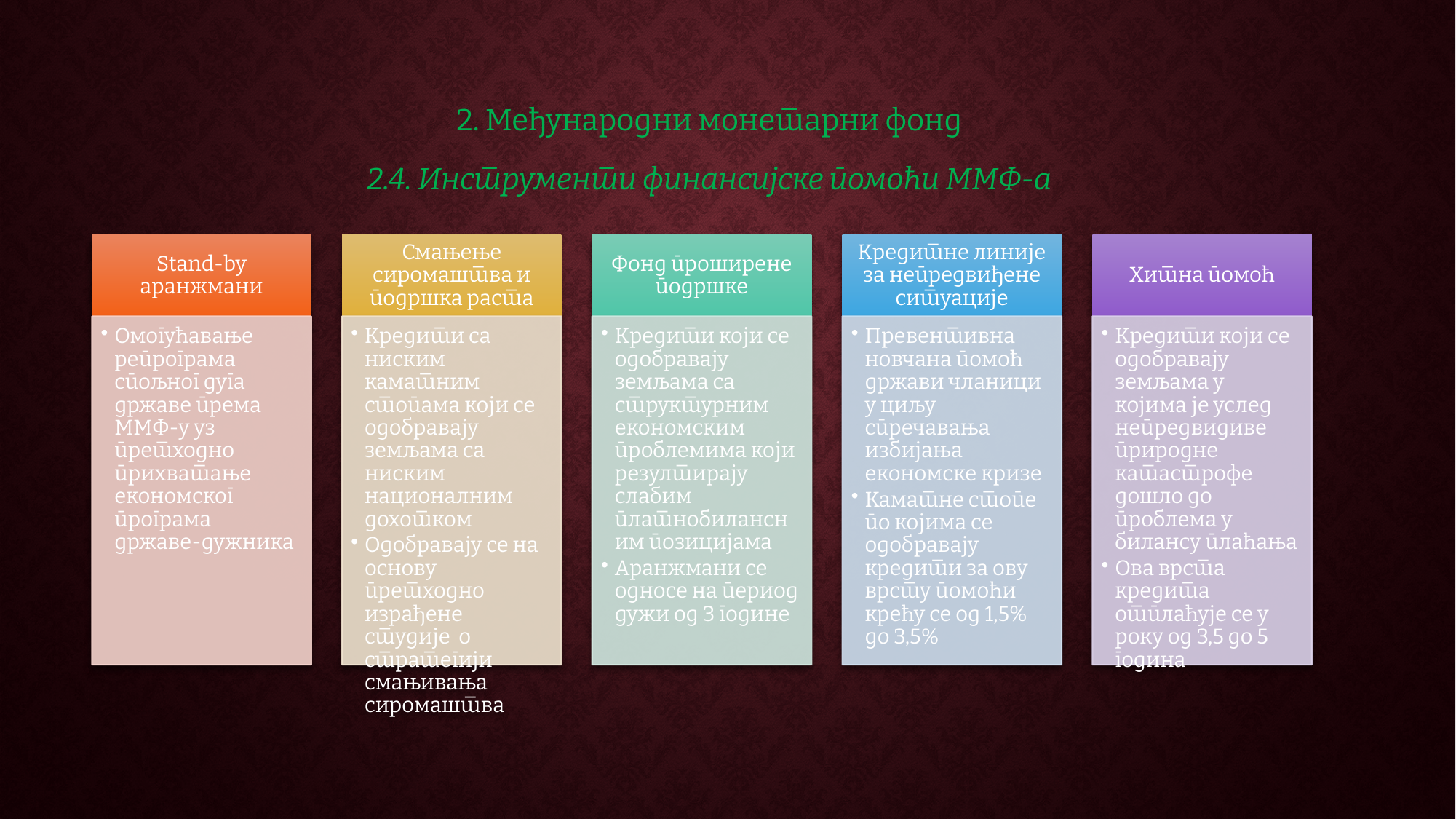

# Мултилатерални финансијски систем
2. Међународни монетарни фонд
2.4. Инструменти финансијске помоћи ММФ-а
Stand-by аранжмани
Омогућавање репрограма спољног дуга државе према ММФ-у уз претходно прихватање економског програма државе-дужника
Смањење сиромаштва и подршка раста
Кредити са ниским каматним стопама који се одобравају земљама са ниским националним дохотком
Одобравају се на основу претходно израђене студије  о стратегији смањивања сиромаштва
Фонд проширене подршке
Кредити који се одобравају земљама са структурним економским проблемима који резултирају слабим платнобилансним позицијама
Аранжмани се односе на период дужи од 3 године
Кредитне линије за непредвиђене ситуације
Превентивна новчана помоћ држави чланици у циљу спречавања избијања економске кризе
Каматне стопе по којима се одобравају кредити за ову врсту помоћи крећу се од 1,5% до 3,5%
Хитна помоћ
Кредити који се одобравају земљама у којима је услед непредвидиве природне катастрофе дошло до проблема у билансу плаћања
Ова врста кредита отплаћује се у року од 3,5 до 5 година